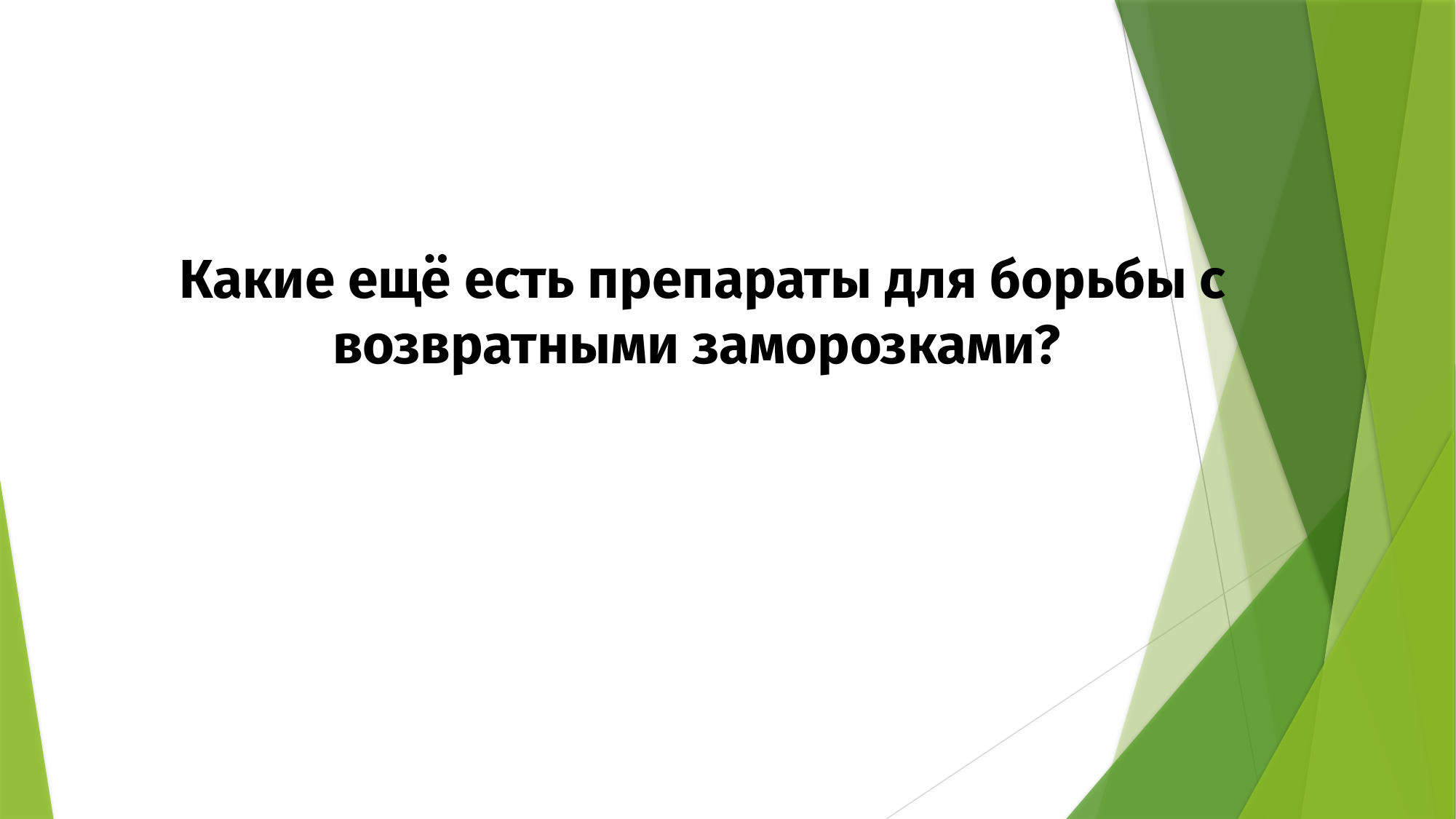

# Какие ещё есть препараты для борьбы с возвратными заморозками?